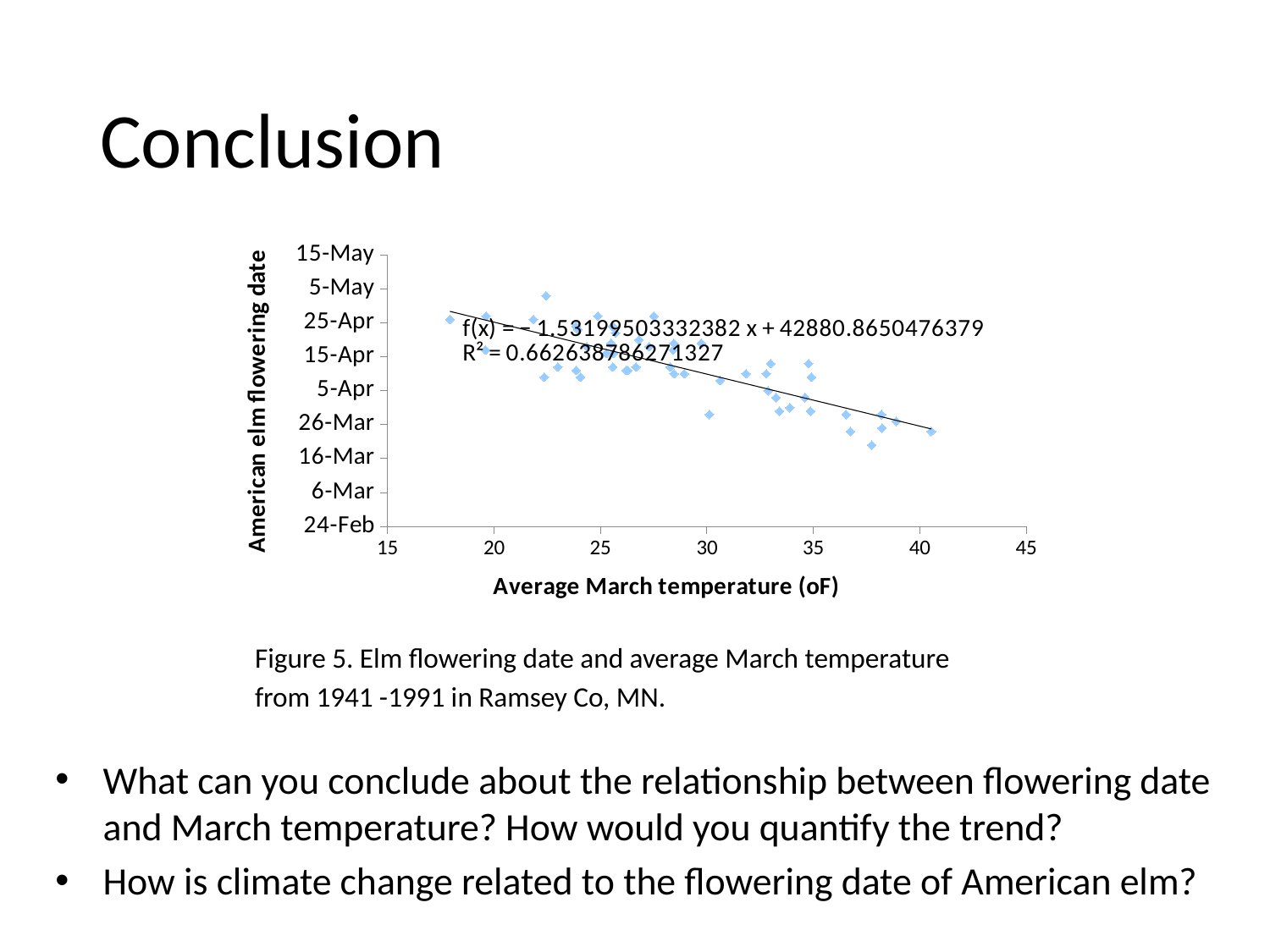

# Conclusion

### Chart

| Category |  |
|---|---|
Figure 5. Elm flowering date and average March temperature
from 1941 -1991 in Ramsey Co, MN.
What can you conclude about the relationship between flowering date and March temperature? How would you quantify the trend?
How is climate change related to the flowering date of American elm?